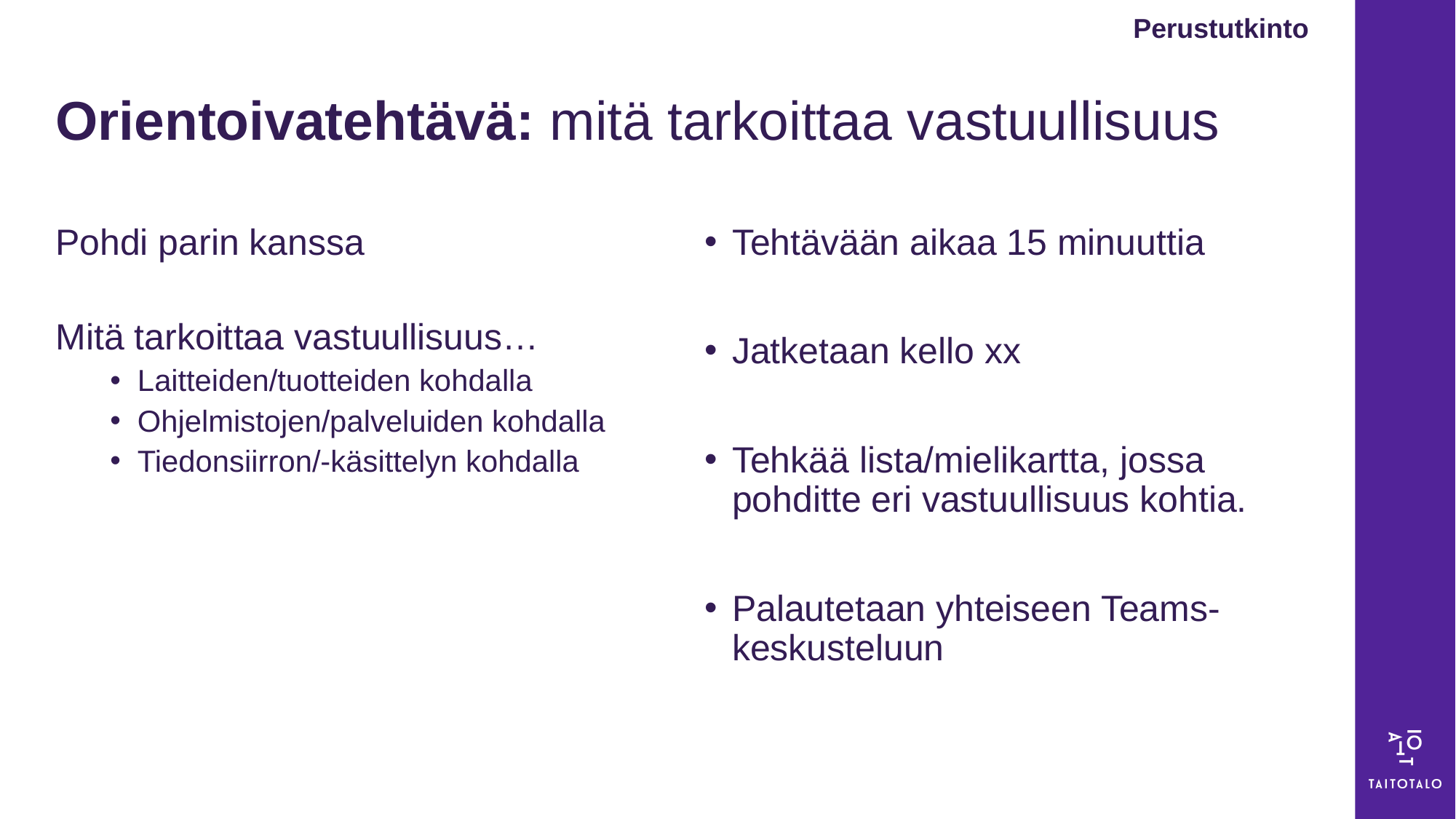

Perustutkinto
# Orientoivatehtävä: mitä tarkoittaa vastuullisuus
Pohdi parin kanssa

Mitä tarkoittaa vastuullisuus…
Laitteiden/tuotteiden kohdalla
Ohjelmistojen/palveluiden kohdalla
Tiedonsiirron/-käsittelyn kohdalla

Tehtävään aikaa 15 minuuttia

Jatketaan kello xx

Tehkää lista/mielikartta, jossa pohditte eri vastuullisuus kohtia.

Palautetaan yhteiseen Teams-keskusteluun